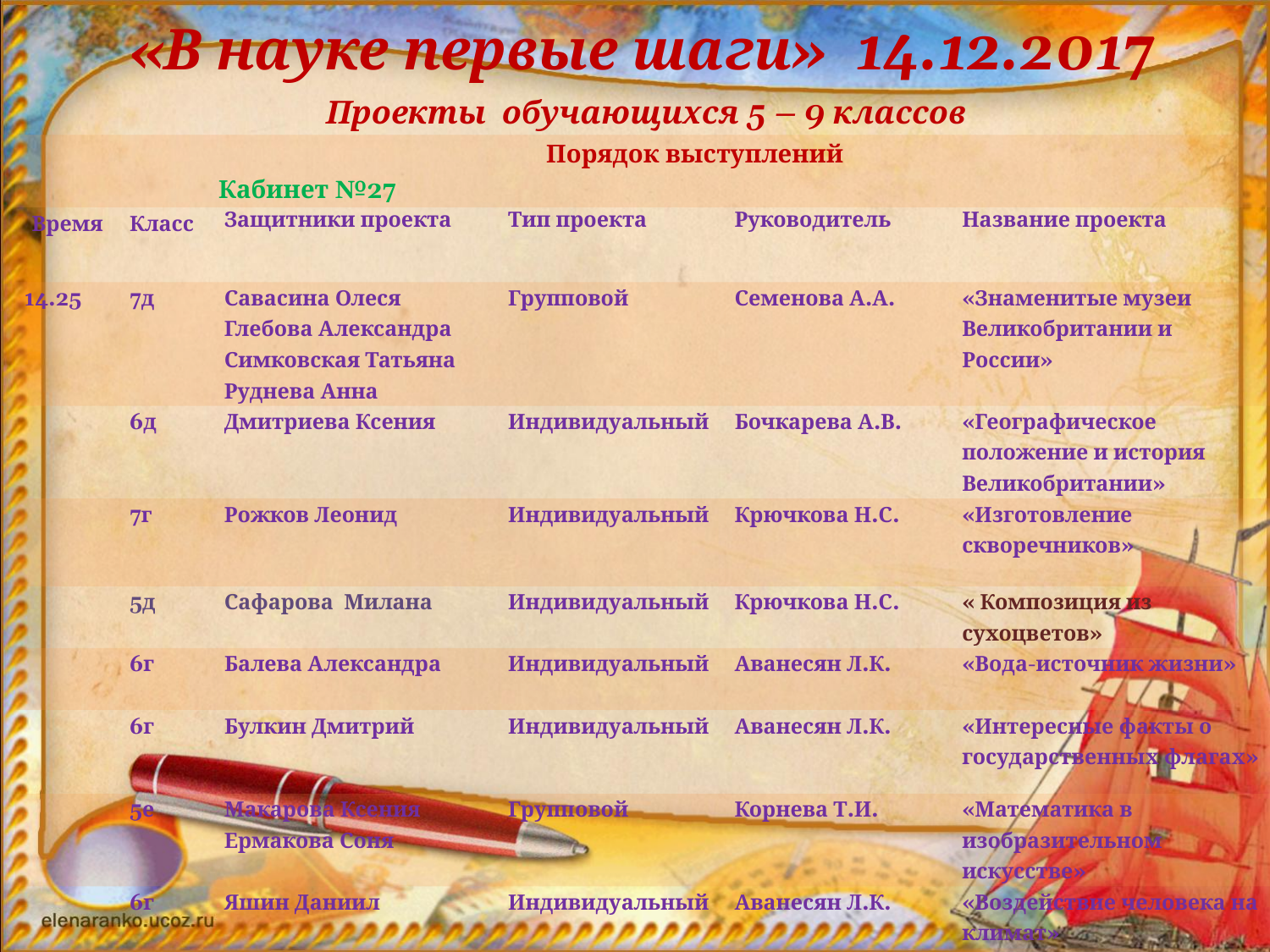

| «В науке первые шаги» 14.12.2017 Проекты обучающихся 5 – 9 классов |  |  |  |  |  |
| --- | --- | --- | --- | --- | --- |
|  | Порядок выступлений Кабинет №27 |  |  |  |  |
| Время | Класс | Защитники проекта | Тип проекта | Руководитель | Название проекта |
| 14.25 | 7д | Савасина Олеся Глебова Александра Симковская Татьяна Руднева Анна | Групповой | Семенова А.А. | «Знаменитые музеи Великобритании и России» |
|  | 6д | Дмитриева Ксения | Индивидуальный | Бочкарева А.В. | «Географическое положение и история Великобритании» |
|  | 7г | Рожков Леонид | Индивидуальный | Крючкова Н.С. | «Изготовление скворечников» |
|  | 5д | Сафарова Милана | Индивидуальный | Крючкова Н.С. | « Композиция из сухоцветов» |
|  | 6г | Балева Александра | Индивидуальный | Аванесян Л.К. | «Вода-источник жизни» |
|  | 6г | Булкин Дмитрий | Индивидуальный | Аванесян Л.К. | «Интересные факты о государственных флагах» |
|  | 5е | Макарова Ксения Ермакова Соня | Групповой | Корнева Т.И. | «Математика в изобразительном искусстве» |
|  | 6г | Яшин Даниил | Индивидуальный | Аванесян Л.К. | «Воздействие человека на климат» |
| 15.30 | Закрытие. Подведение итогов. |  |  |  |  |